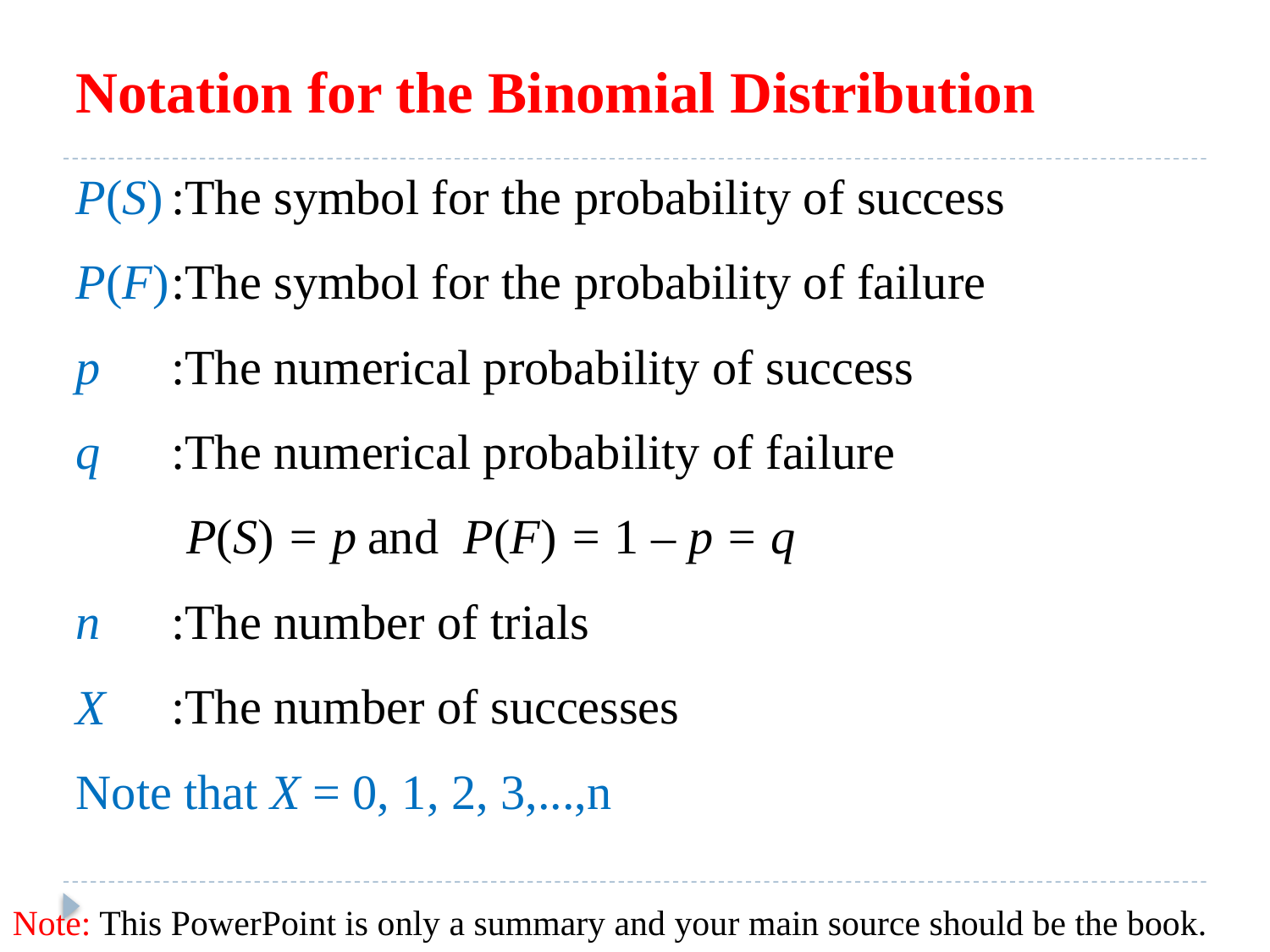

# Notation for the Binomial Distribution
P(S)
P(F)
p
q
         P(S) = p
n
X
Note that X = 0, 1, 2, 3,...,n
:The symbol for the probability of success
:The symbol for the probability of failure
:The numerical probability of success
:The numerical probability of failure
                and  P(F) = 1 – p = q
:The number of trials
:The number of successes
Note: This PowerPoint is only a summary and your main source should be the book.